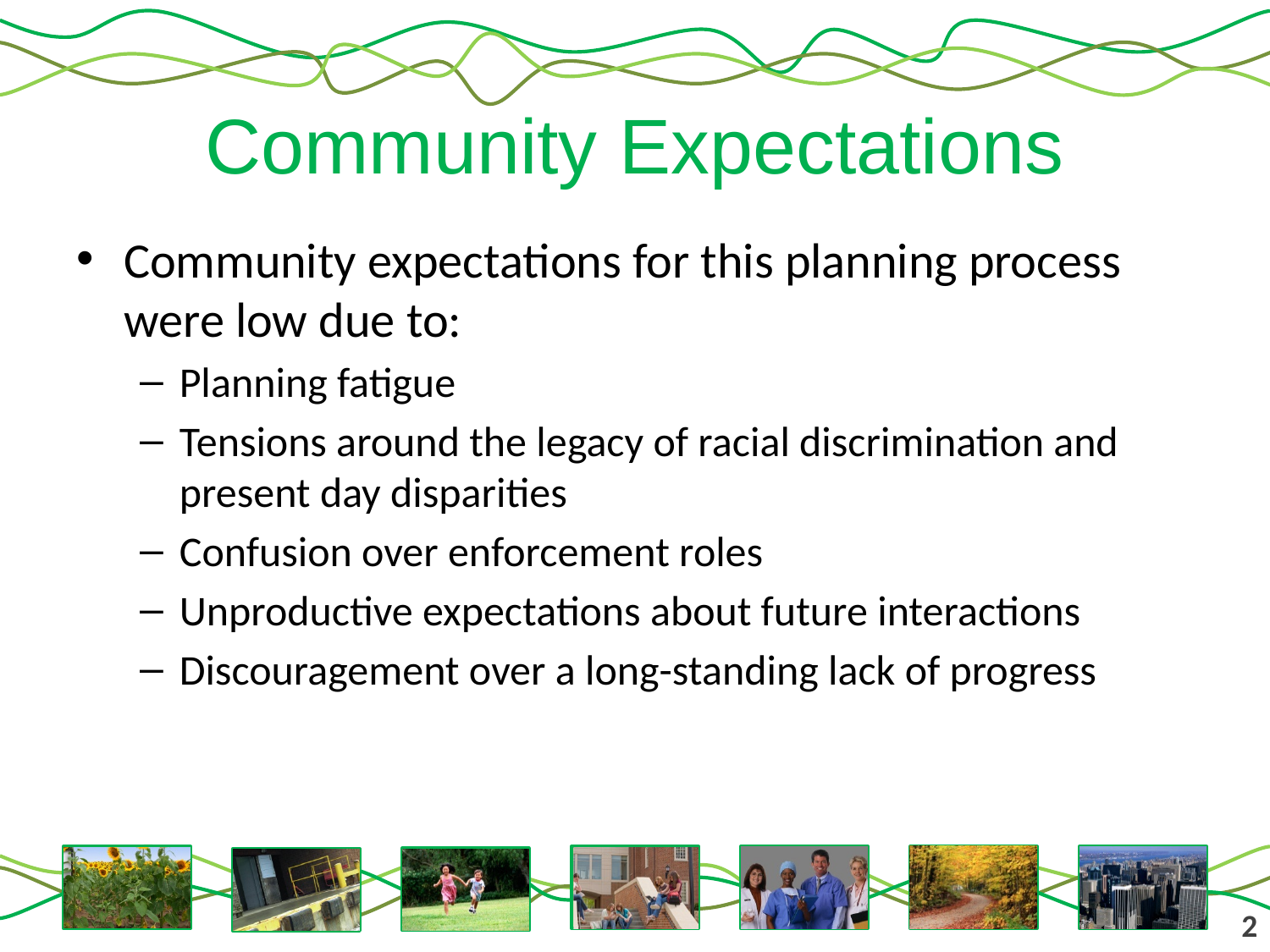

# Community Expectations
Community expectations for this planning process were low due to:
Planning fatigue
Tensions around the legacy of racial discrimination and present day disparities
Confusion over enforcement roles
Unproductive expectations about future interactions
Discouragement over a long-standing lack of progress